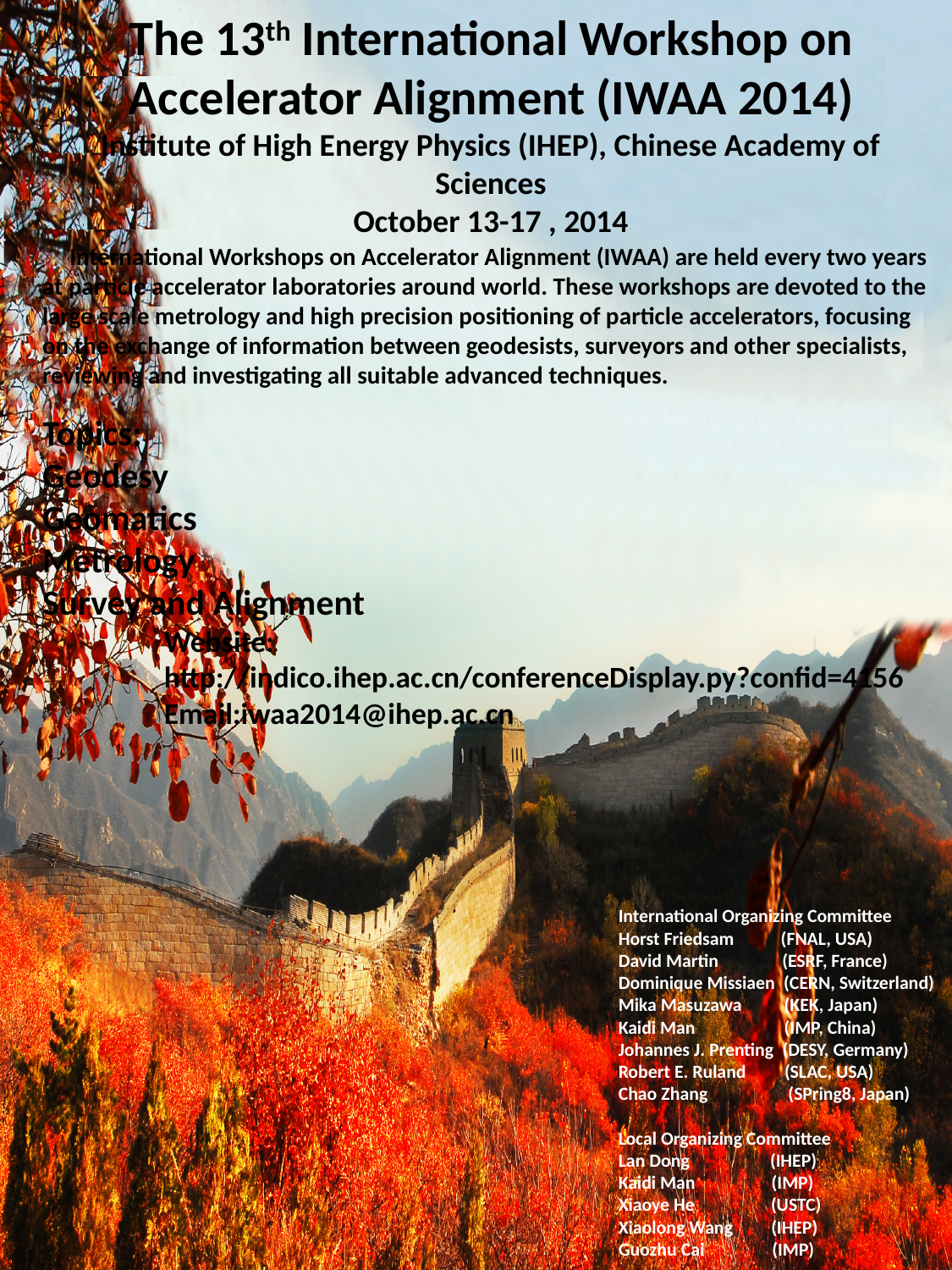

The 13th International Workshop on Accelerator Alignment (IWAA 2014)
Institute of High Energy Physics (IHEP), Chinese Academy of Sciences
October 13-17 , 2014
     International Workshops on Accelerator Alignment (IWAA) are held every two years at particle accelerator laboratories around world. These workshops are devoted to the large scale metrology and high precision positioning of particle accelerators, focusing on the exchange of information between geodesists, surveyors and other specialists, reviewing and investigating all suitable advanced techniques.

Topics:
Geodesy
Geomatics
Metrology
Survey and Alignment
                  Website:
                  http://indico.ihep.ac.cn/conferenceDisplay.py?confid=4156
                  Email:iwaa2014@ihep.ac.cn
International Organizing Committee
Horst Friedsam           (FNAL, USA)
David Martin               (ESRF, France)
Dominique Missiaen  (CERN, Switzerland)
Mika Masuzawa          (KEK, Japan)
Kaidi Man                     (IMP, China)
Johannes J. Prenting  (DESY, Germany)
Robert E. Ruland         (SLAC, USA)
Chao Zhang                   (SPring8, Japan)

Local Organizing Committee
Lan Dong                   (IHEP)
Kaidi Man                  (IMP)
Xiaoye He                  (USTC)
Xiaolong Wang         (IHEP)
Guozhu Cai                (IMP)